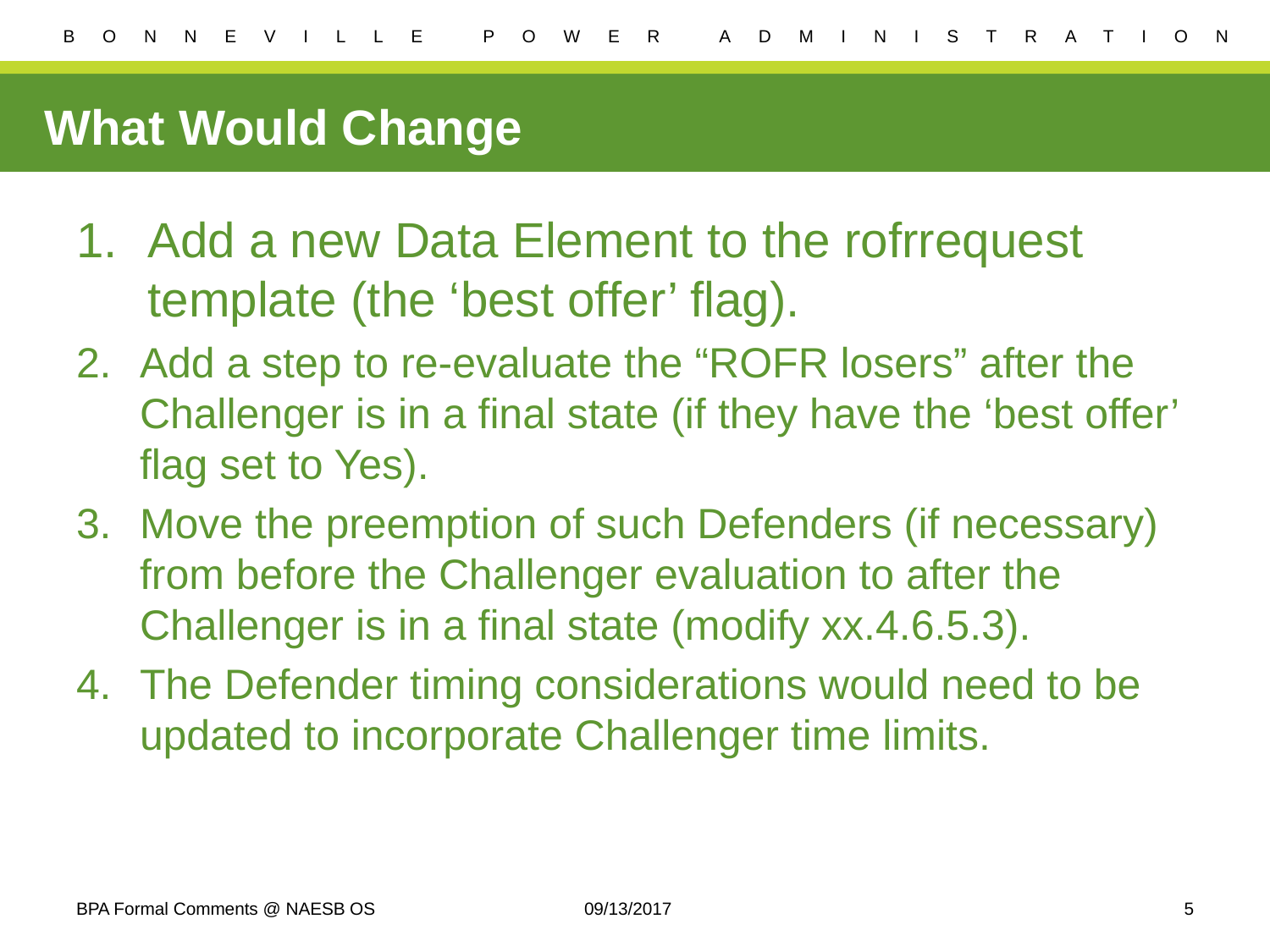

# What Would Change
Add a new Data Element to the rofrrequest template (the ‘best offer’ flag).
Add a step to re-evaluate the “ROFR losers” after the Challenger is in a final state (if they have the ‘best offer’ flag set to Yes).
Move the preemption of such Defenders (if necessary) from before the Challenger evaluation to after the Challenger is in a final state (modify xx.4.6.5.3).
The Defender timing considerations would need to be updated to incorporate Challenger time limits.

BPA Formal Comments @ NAESB OS                                     	09/13/2017
5